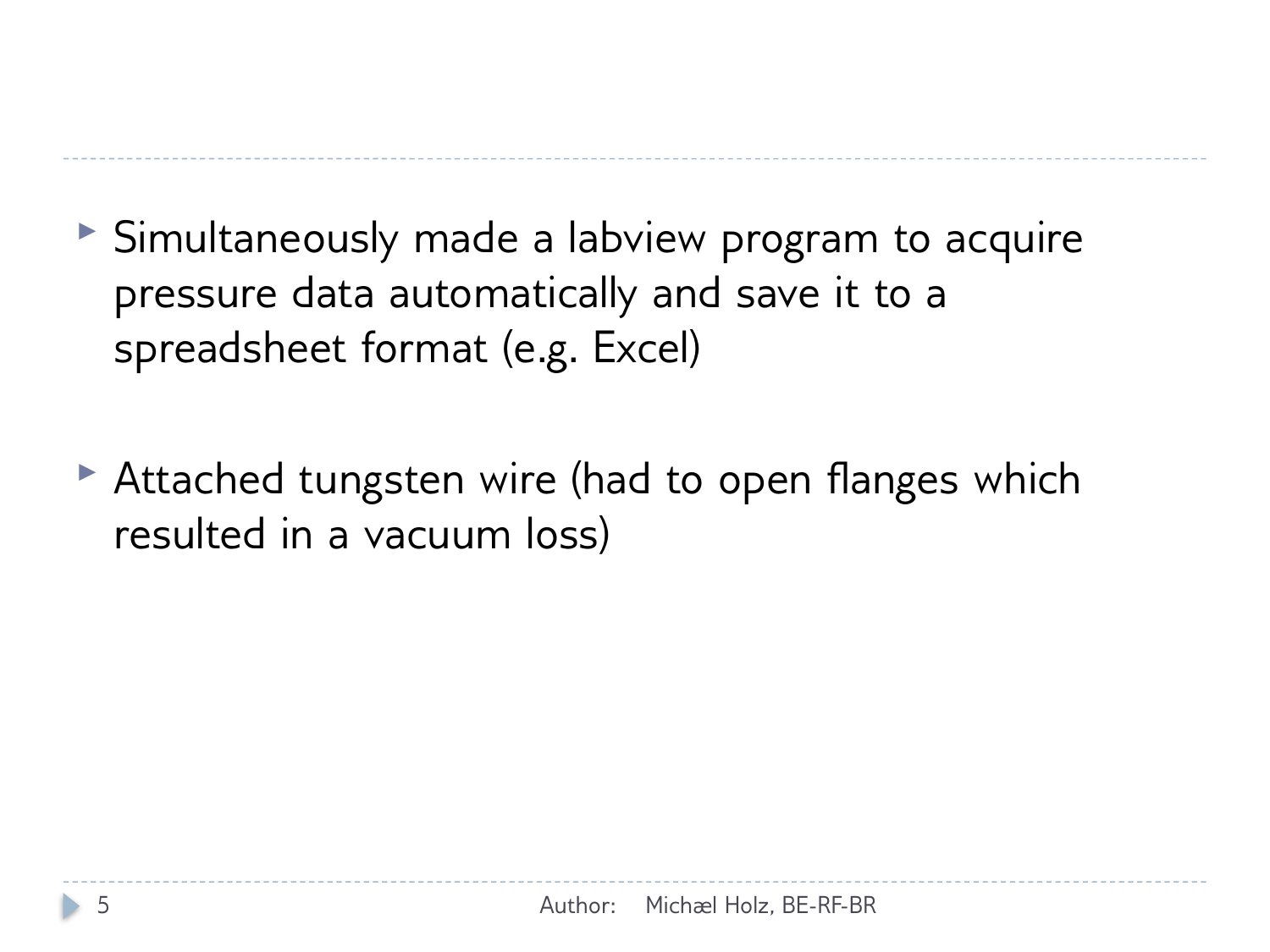

Simultaneously made a labview program to acquire pressure data automatically and save it to a spreadsheet format (e.g. Excel)

Attached tungsten wire (had to open flanges which resulted in a vacuum loss)
5
Author:    Michael Holz, BE-RF-BR